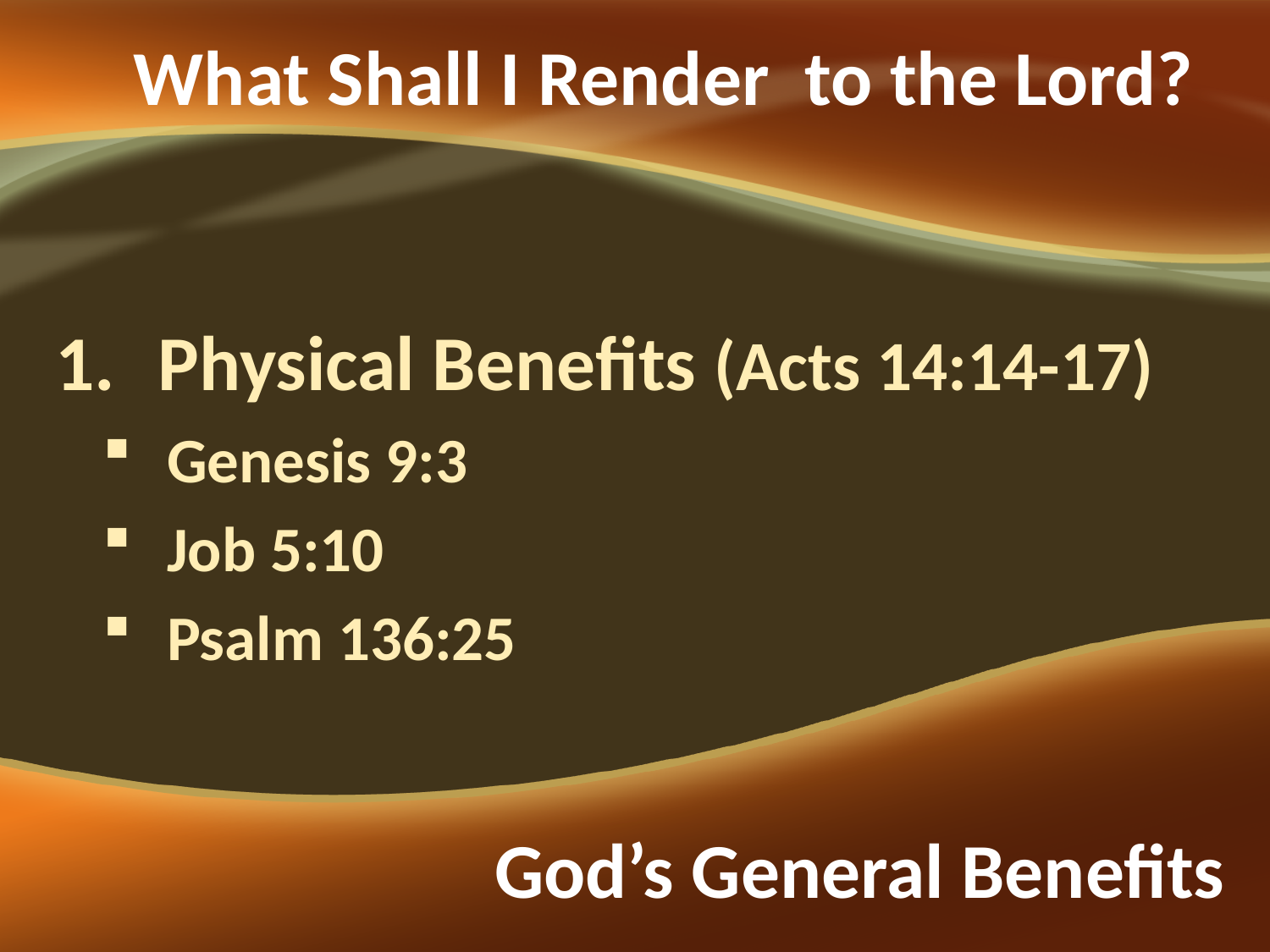

# What Shall I Render  to the Lord?
Physical Benefits (Acts 14:14-17)
Genesis 9:3
Job 5:10
Psalm 136:25
God’s General Benefits